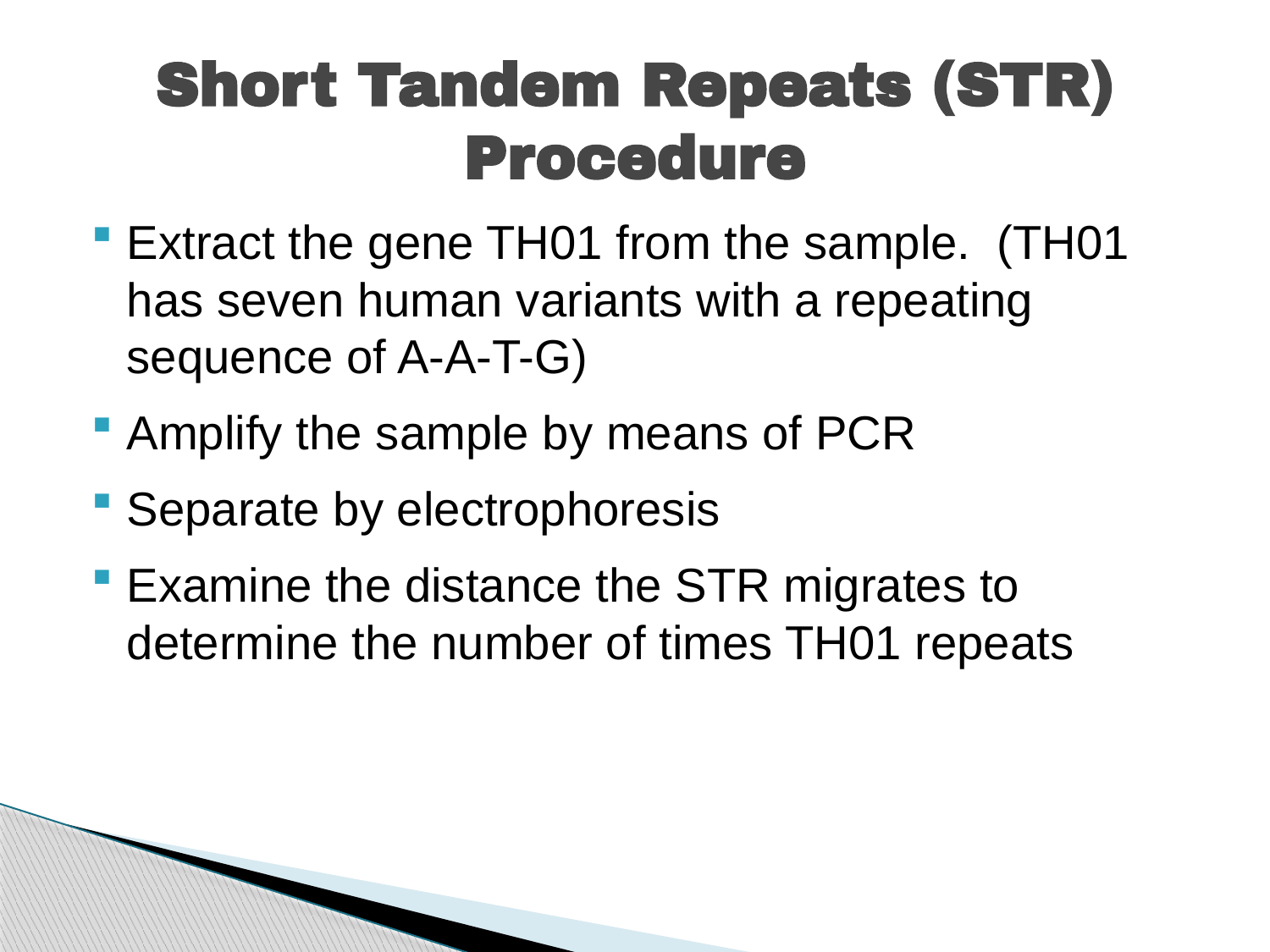

# Short Tandem Repeats (STR) Procedure
Extract the gene TH01 from the sample.  (TH01 has seven human variants with a repeating sequence of A-A-T-G)
Amplify the sample by means of PCR
Separate by electrophoresis
Examine the distance the STR migrates to determine the number of times TH01 repeats